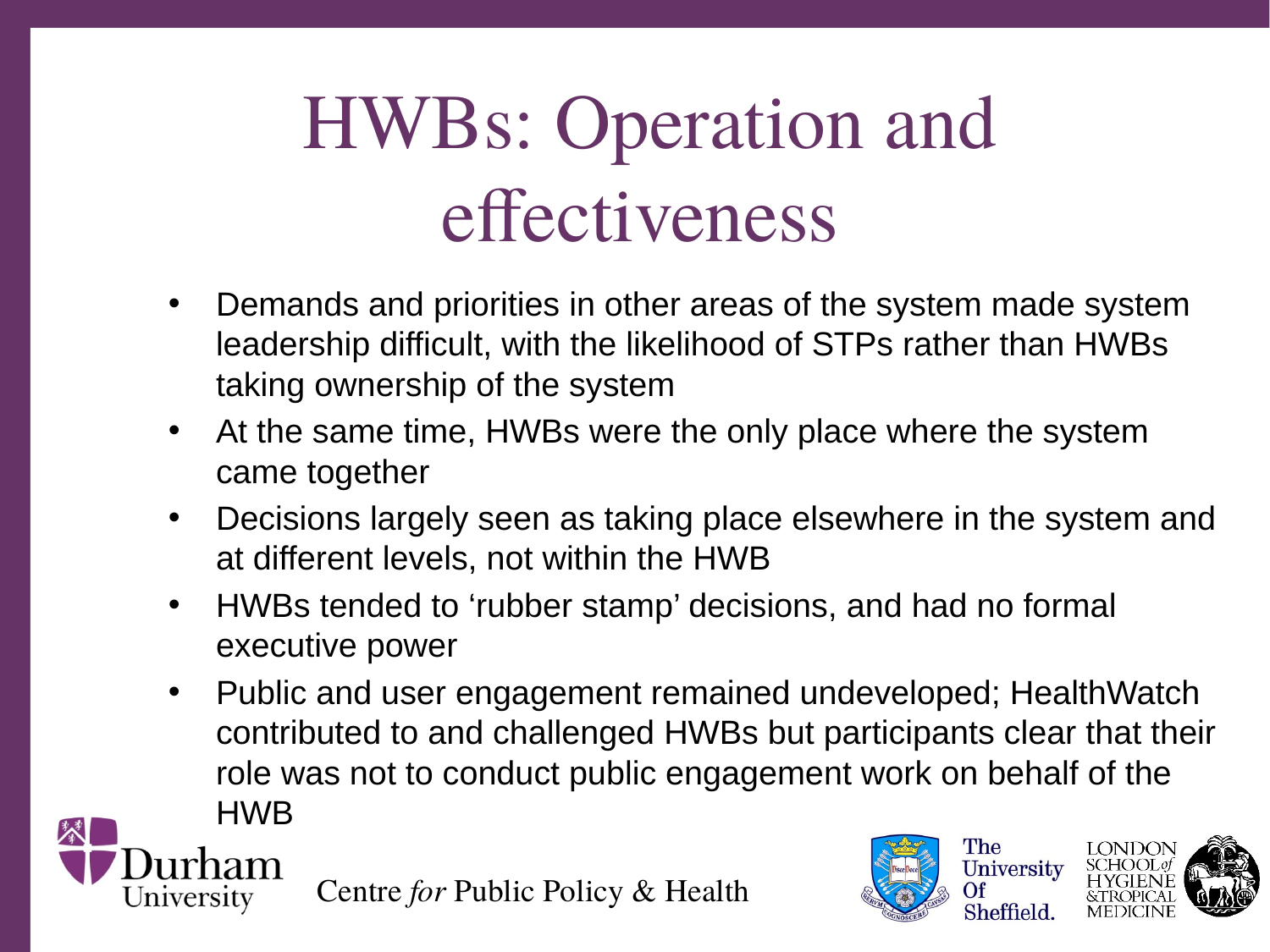

# HWBs: Operation and effectiveness
Demands and priorities in other areas of the system made system leadership difficult, with the likelihood of STPs rather than HWBs taking ownership of the system
At the same time, HWBs were the only place where the system came together
Decisions largely seen as taking place elsewhere in the system and at different levels, not within the HWB
HWBs tended to ‘rubber stamp’ decisions, and had no formal executive power
Public and user engagement remained undeveloped; HealthWatch  contributed to and challenged HWBs but participants clear that their role was not to conduct public engagement work on behalf of the HWB